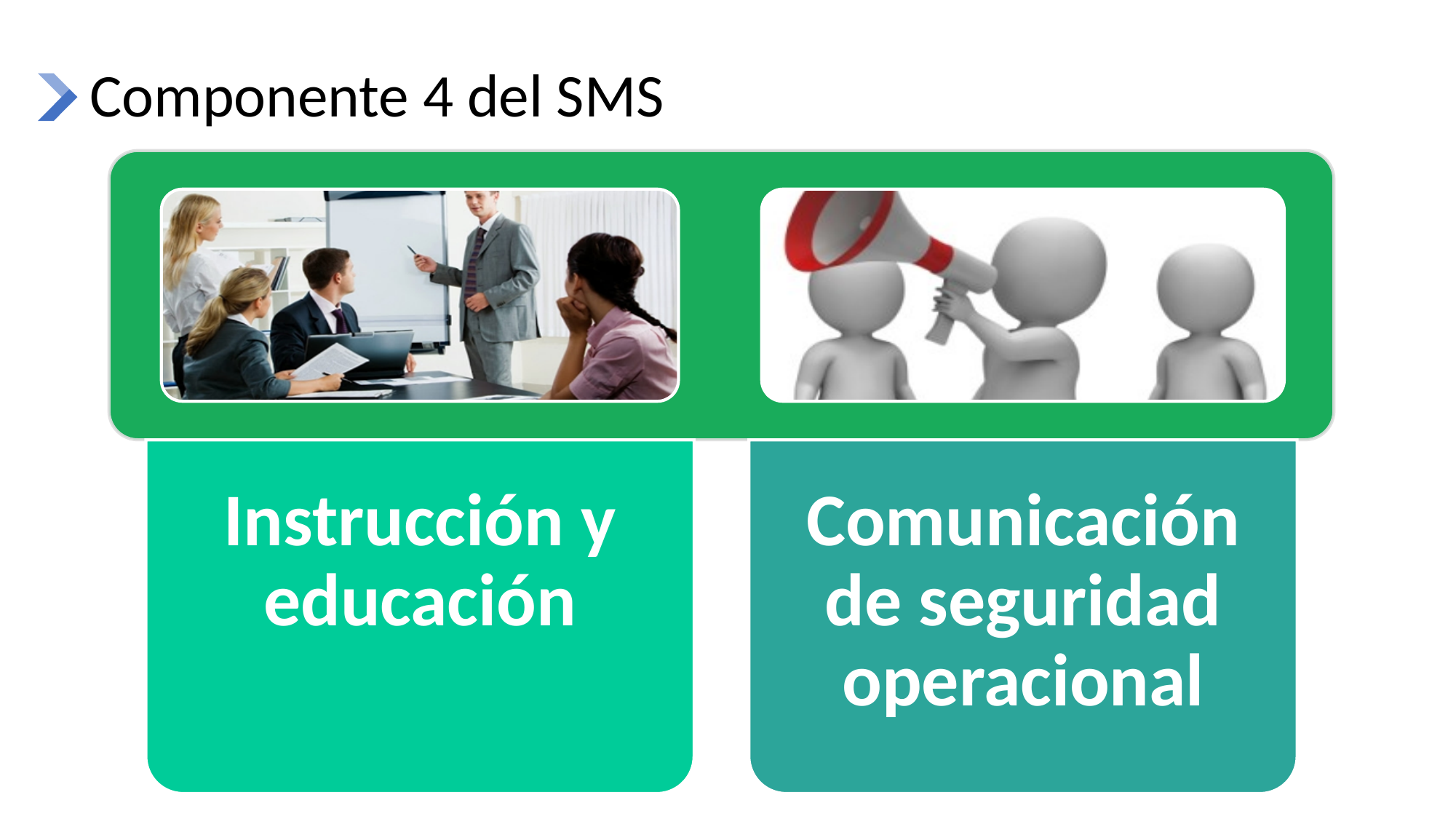

# Componente 4 del SMS
Instrucción y educación
Comunicación de seguridad operacional